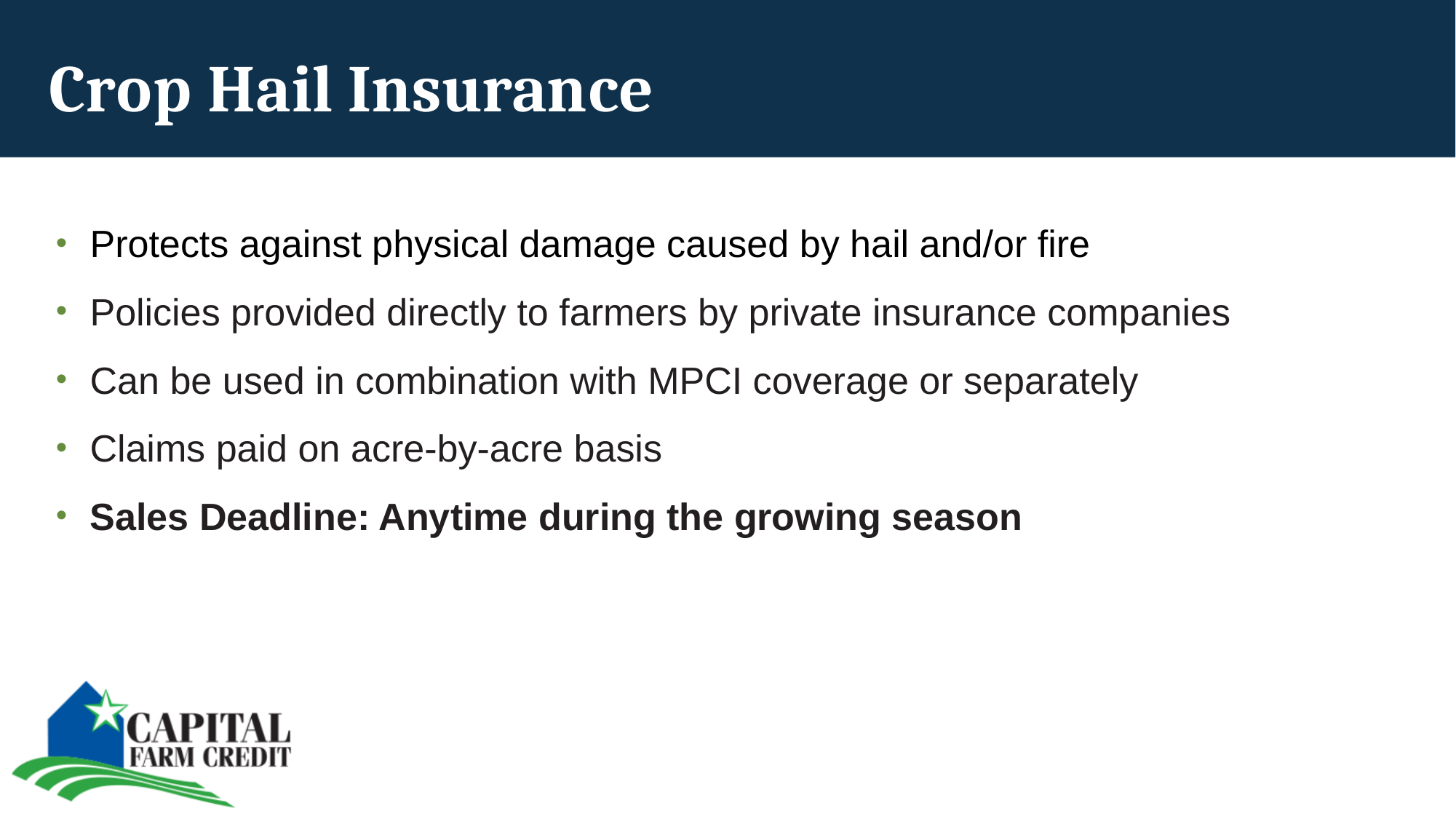

Crop Hail Insurance
Protects against physical damage caused by hail and/or fire
Policies provided directly to farmers by private insurance companies
Can be used in combination with MPCI coverage or separately
Claims paid on acre-by-acre basis
Sales Deadline: Anytime during the growing season